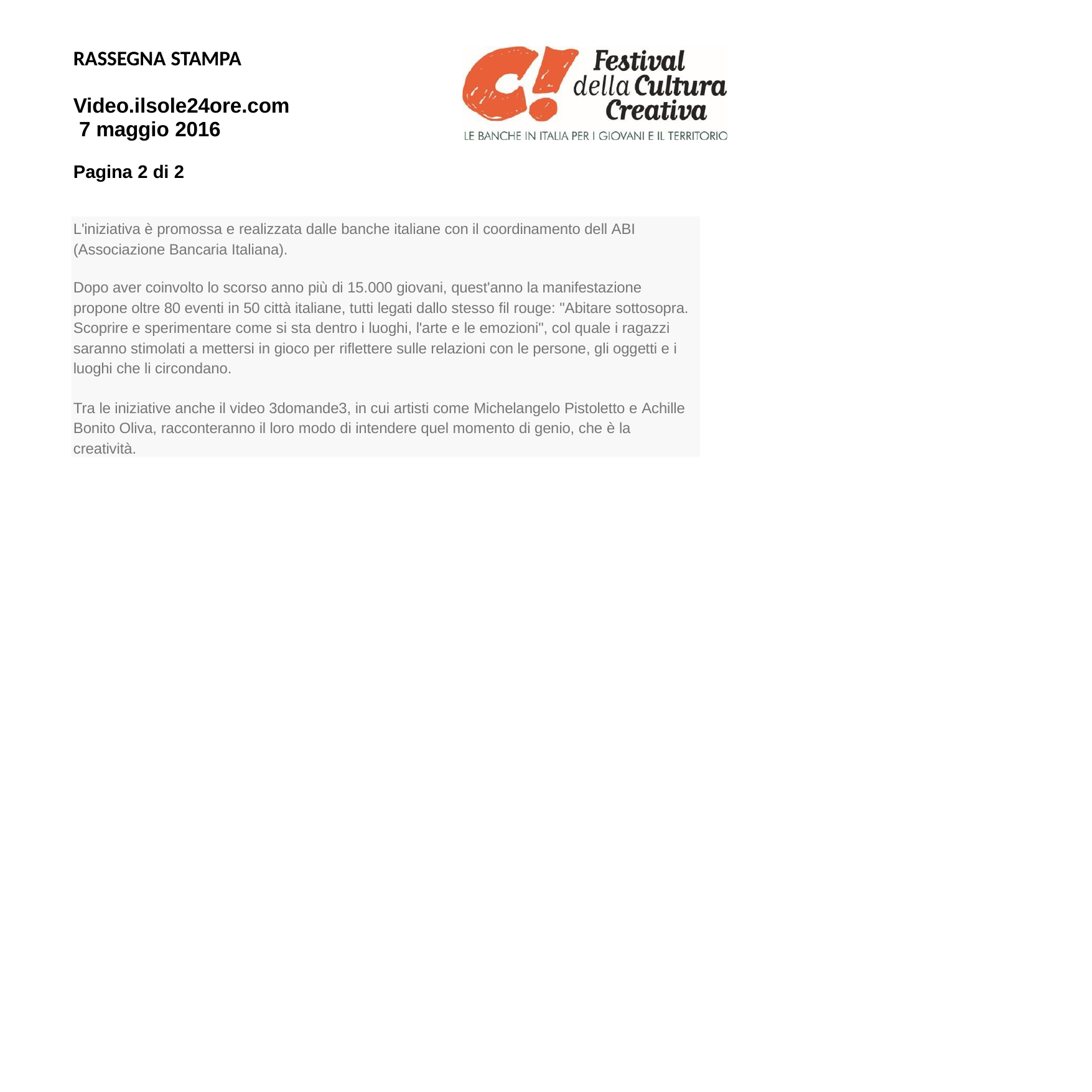

RASSEGNA STAMPA

Video.ilsole24ore.com  7 maggio 2016
Pagina 2 di 2

L'iniziativa è promossa e realizzata dalle banche italiane con il coordinamento dell ABI  (Associazione Bancaria Italiana).

Dopo aver coinvolto lo scorso anno più di 15.000 giovani, quest'anno la manifestazione  propone oltre 80 eventi in 50 città italiane, tutti legati dallo stesso fil rouge: "Abitare sottosopra.  Scoprire e sperimentare come si sta dentro i luoghi, l'arte e le emozioni", col quale i ragazzi  saranno stimolati a mettersi in gioco per riflettere sulle relazioni con le persone, gli oggetti e i  luoghi che li circondano.

Tra le iniziative anche il video 3domande3, in cui artisti come Michelangelo Pistoletto e Achille  Bonito Oliva, racconteranno il loro modo di intendere quel momento di genio, che è la  creatività.